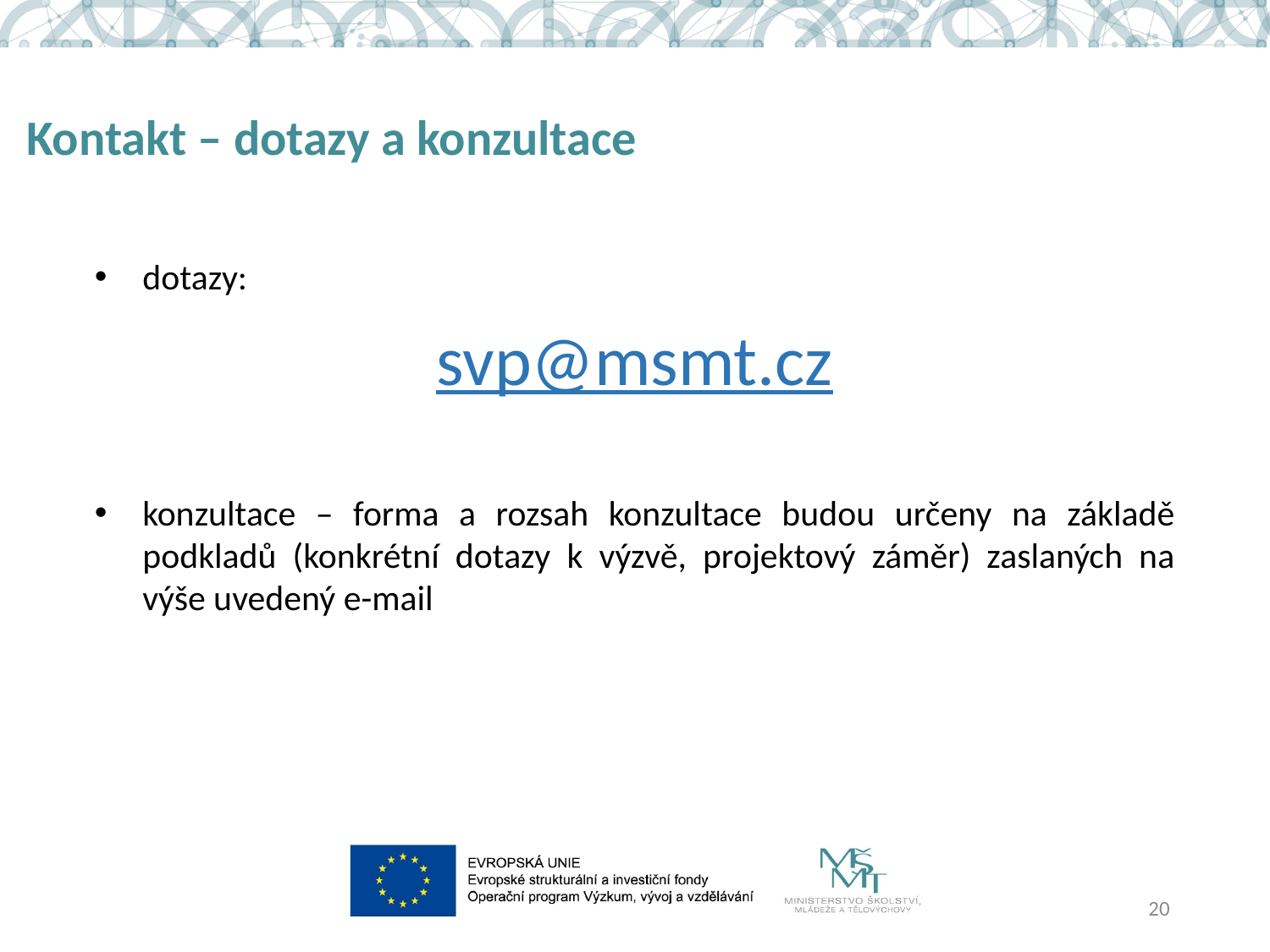

# Kontakt – dotazy a konzultace
dotazy:
svp@msmt.cz

konzultace – forma a rozsah konzultace budou určeny na základě podkladů (konkrétní dotazy k výzvě, projektový záměr) zaslaných na výše uvedený e-mail

20